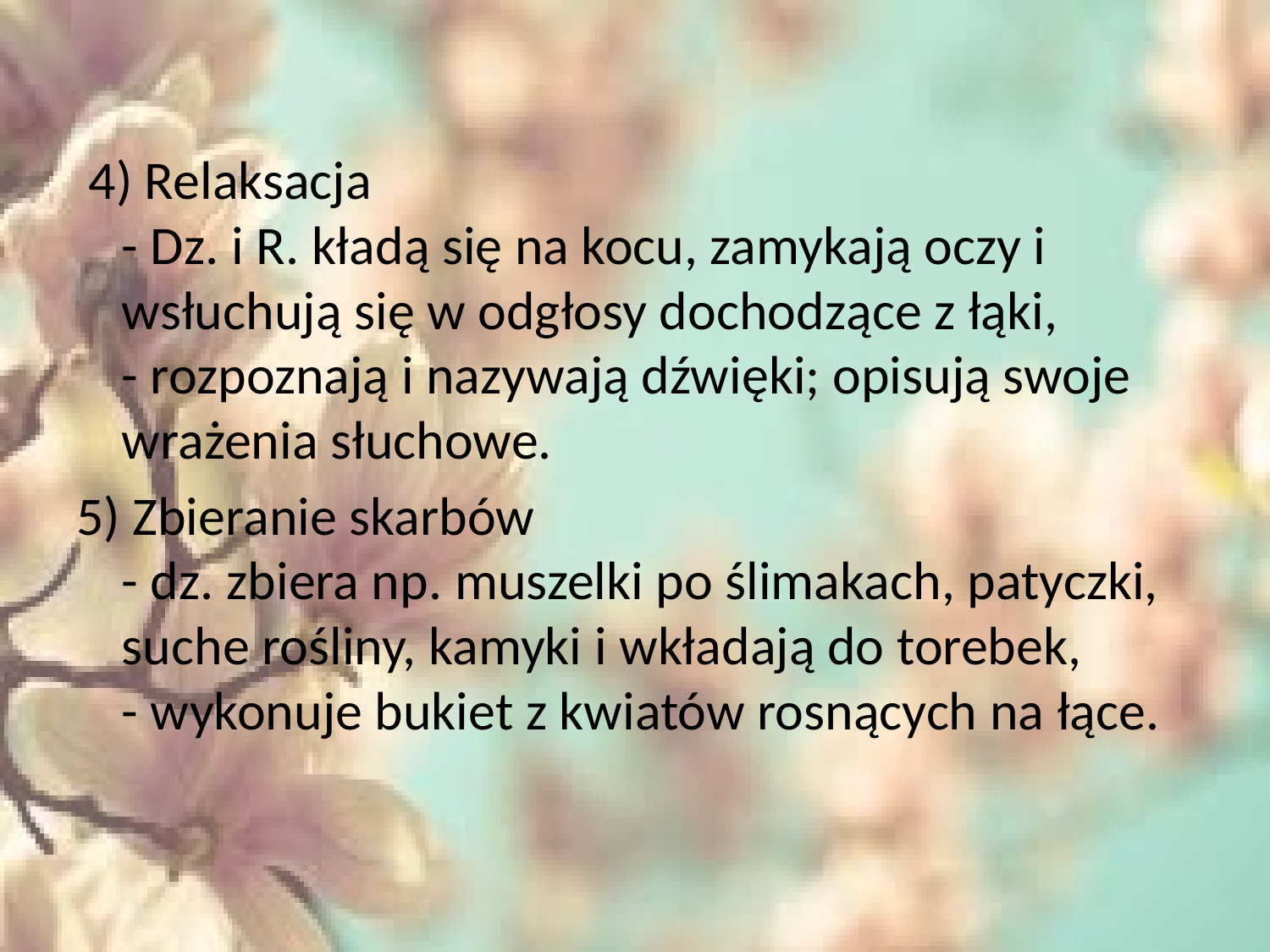

4) Relaksacja
- Dz. i R. kładą się na kocu, zamykają oczy i wsłuchują się w odgłosy dochodzące z łąki,
- rozpoznają i nazywają dźwięki; opisują swoje wrażenia słuchowe.
5) Zbieranie skarbów
- dz. zbiera np. muszelki po ślimakach, patyczki, suche rośliny, kamyki i wkładają do torebek,
- wykonuje bukiet z kwiatów rosnących na łące.